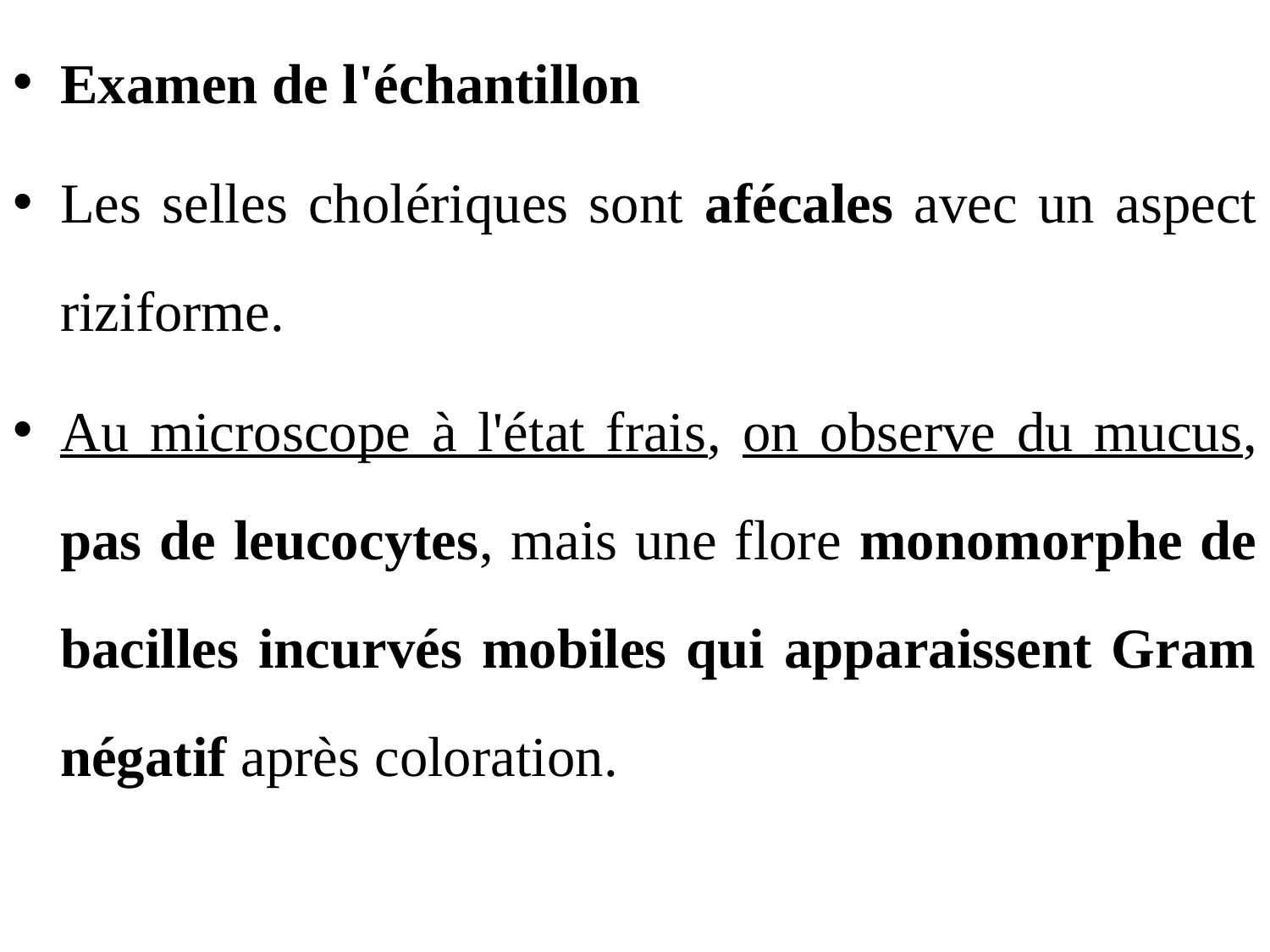

Examen de l'échantillon
Les selles cholériques sont afécales avec un aspect riziforme.
Au microscope à l'état frais, on observe du mucus, pas de leucocytes, mais une flore monomorphe de bacilles incurvés mobiles qui apparaissent Gram négatif après coloration.